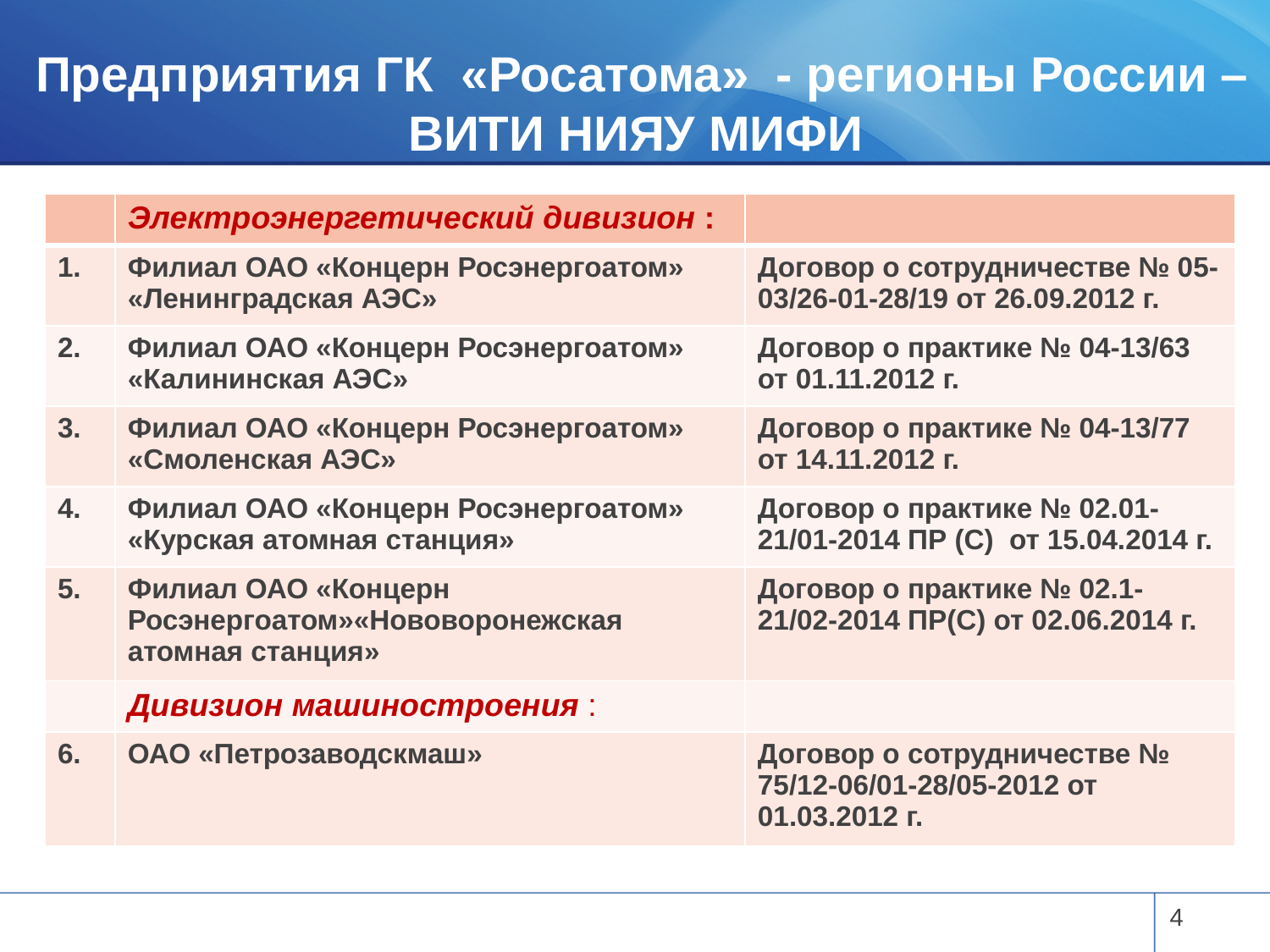

Предприятия ГК  «Росатома»  - регионы России – ВИТИ НИЯУ МИФИ
|  | Электроэнергетический дивизион : |  |
| --- | --- | --- |
| 1. | Филиал ОАО «Концерн Росэнергоатом» «Ленинградская АЭС» | Договор о сотрудничестве № 05-03/26-01-28/19 от 26.09.2012 г. |
| 2. | Филиал ОАО «Концерн Росэнергоатом» «Калининская АЭС» | Договор о практике № 04-13/63 от 01.11.2012 г. |
| 3. | Филиал ОАО «Концерн Росэнергоатом» «Смоленская АЭС» | Договор о практике № 04-13/77 от 14.11.2012 г. |
| 4. | Филиал ОАО «Концерн Росэнергоатом» «Курская атомная станция» | Договор о практике № 02.01-21/01-2014 ПР (С) от 15.04.2014 г. |
| 5. | Филиал ОАО «Концерн Росэнергоатом»«Нововоронежская атомная станция» | Договор о практике № 02.1-21/02-2014 ПР(С) от 02.06.2014 г. |
|  | Дивизион машиностроения : |  |
| 6. | ОАО «Петрозаводскмаш» | Договор о сотрудничестве № 75/12-06/01-28/05-2012 от 01.03.2012 г. |
4